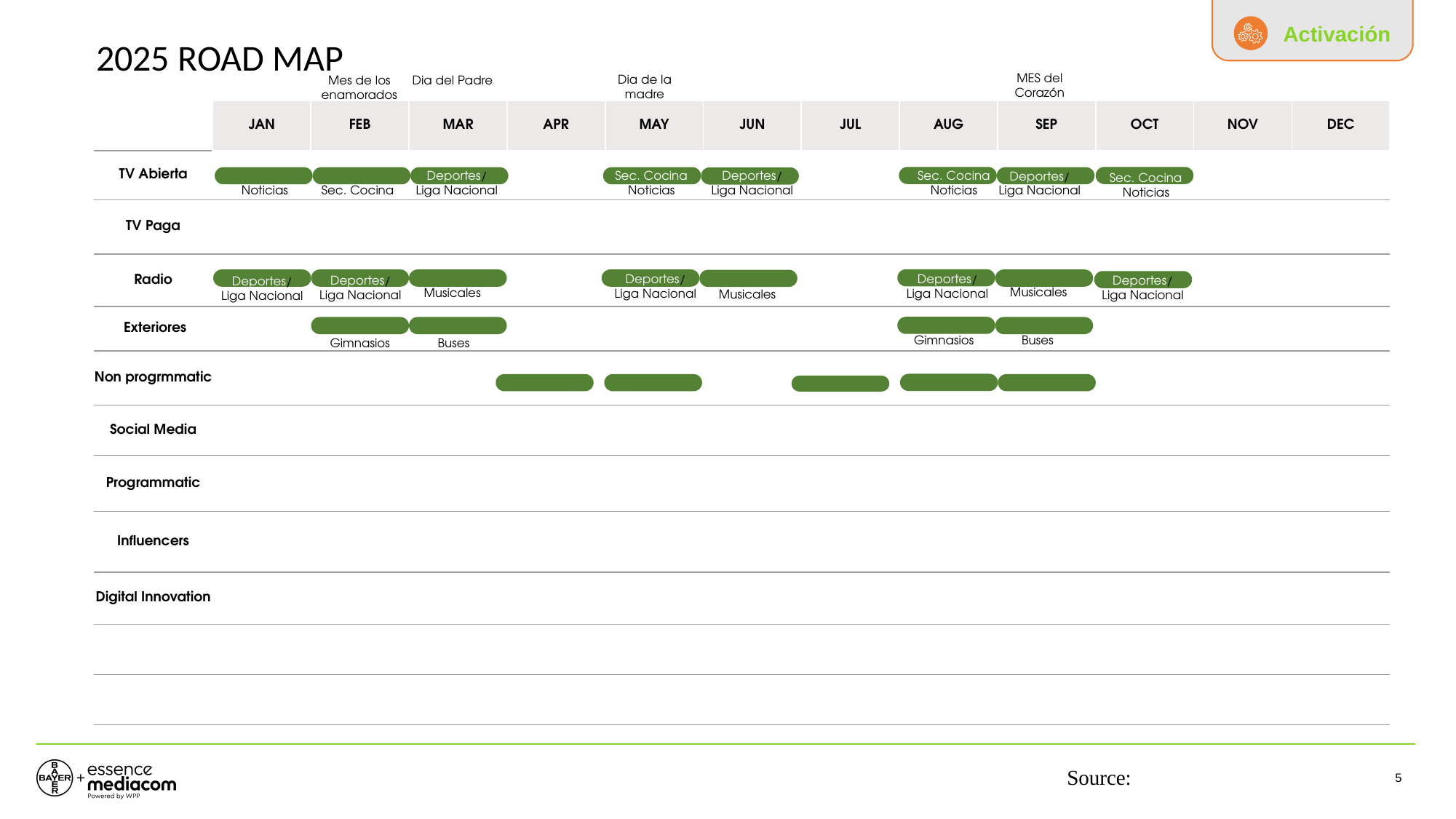

Activación

2025 ROAD MAP
MES del Corazón
Dia de la madre
Dia del Padre
Mes de los enamorados
|  | JAN | FEB | MAR | APR | MAY | JUN | JUL | AUG | SEP | OCT | NOV | DEC |
| --- | --- | --- | --- | --- | --- | --- | --- | --- | --- | --- | --- | --- |
| TV Abierta |  |  |  |  |  |  |  |  |  |  |  |  |
| TV Paga |  |  |  |  |  |  |  |  |  |  |  |  |
| Radio |  |  |  |  |  |  |  |  |  |  |  |  |
| Exteriores |  |  |  |  |  |  |  |  |  |  |  |  |
| Non progrmmatic |  |  |  |  |  |  |  |  |  |  |  |  |
| Social Media |  |  |  |  |  |  |  |  |  |  |  |  |
| Programmatic |  |  |  |  |  |  |  |  |  |  |  |  |
| Influencers |  |  |  |  |  |  |  |  |  |  |  |  |
| Digital Innovation |  |  |  |  |  |  |  |  |  |  |  |  |
|  |  |  |  |  |  |  |  |  |  |  |  |  |
|  |  |  |  |  |  |  |  |  |  |  |  |  |

Noticias

Sec. Cocina
Deportes/
Liga Nacional
Sec. Cocina
Noticias
Deportes/
Liga Nacional
Sec. Cocina
Noticias
Deportes/
Liga Nacional
Sec. Cocina
Noticias

Deportes/
Liga Nacional
Deportes/
Liga Nacional
Deportes/
Liga Nacional
Deportes/
Liga Nacional
Deportes/
Liga Nacional

Musicales
Musicales
Musicales

Gimnasios
Buses
Gimnasios
Buses

Source:
5